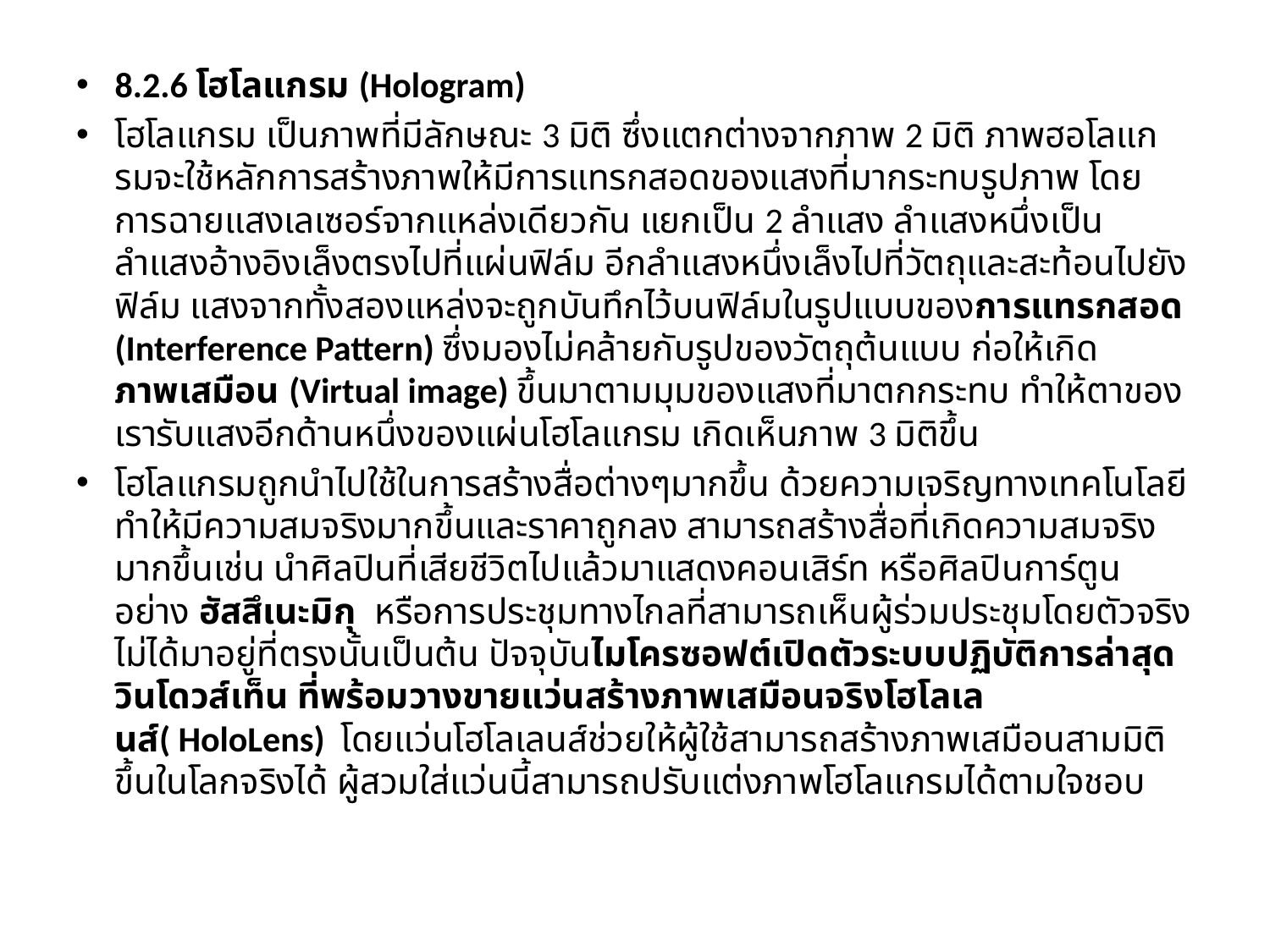

8.2.6 โฮโลแกรม (Hologram)
โฮโลแกรม เป็นภาพที่มีลักษณะ 3 มิติ ซึ่งแตกต่างจากภาพ 2 มิติ ภาพฮอโลแกรมจะใช้หลักการสร้างภาพให้มีการแทรกสอดของแสงที่มากระทบรูปภาพ โดยการฉายแสงเลเซอร์จากแหล่งเดียวกัน แยกเป็น 2 ลำแสง ลำแสงหนึ่งเป็นลำแสงอ้างอิงเล็งตรงไปที่แผ่นฟิล์ม อีกลำแสงหนึ่งเล็งไปที่วัตถุและสะท้อนไปยังฟิล์ม แสงจากทั้งสองแหล่งจะถูกบันทึกไว้บนฟิล์มในรูปแบบของการแทรกสอด (Interference Pattern) ซึ่งมองไม่คล้ายกับรูปของวัตถุต้นแบบ ก่อให้เกิดภาพเสมือน (Virtual image) ขึ้นมาตามมุมของแสงที่มาตกกระทบ ทำให้ตาของเรารับแสงอีกด้านหนึ่งของแผ่นโฮโลแกรม เกิดเห็นภาพ 3 มิติขึ้น
โฮโลแกรมถูกนำไปใช้ในการสร้างสื่อต่างๆมากขึ้น ด้วยความเจริญทางเทคโนโลยีทำให้มีความสมจริงมากขึ้นและราคาถูกลง สามารถสร้างสื่อที่เกิดความสมจริงมากขึ้นเช่น นำศิลปินที่เสียชีวิตไปแล้วมาแสดงคอนเสิร์ท หรือศิลปินการ์ตูนอย่าง ฮัสสึเนะมิกุ  หรือการประชุมทางไกลที่สามารถเห็นผู้ร่วมประชุมโดยตัวจริงไม่ได้มาอยู่ที่ตรงนั้นเป็นต้น ปัจจุบันไมโครซอฟต์เปิดตัวระบบปฏิบัติการล่าสุด วินโดวส์เท็น ที่พร้อมวางขายแว่นสร้างภาพเสมือนจริงโฮโลเลนส์( HoloLens)  โดยแว่นโฮโลเลนส์ช่วยให้ผู้ใช้สามารถสร้างภาพเสมือนสามมิติขึ้นในโลกจริงได้ ผู้สวมใส่แว่นนี้สามารถปรับแต่งภาพโฮโลแกรมได้ตามใจชอบ